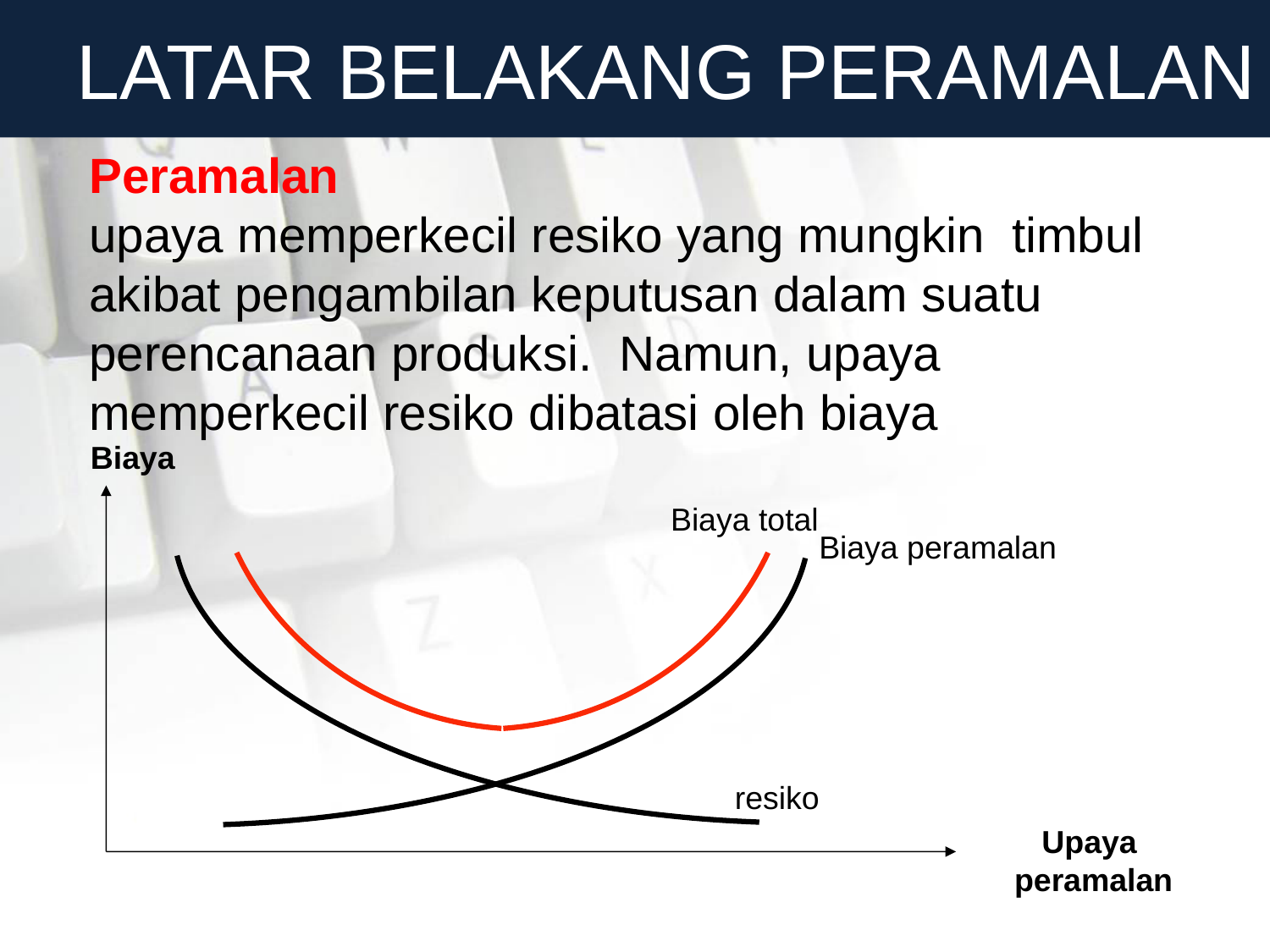

LATAR BELAKANG PERAMALAN
Peramalan
upaya memperkecil resiko yang mungkin  timbul akibat pengambilan keputusan dalam suatu perencanaan produksi.  Namun, upaya memperkecil resiko dibatasi oleh biaya

Biaya

Biaya total
Biaya peramalan
resiko
Upaya
peramalan